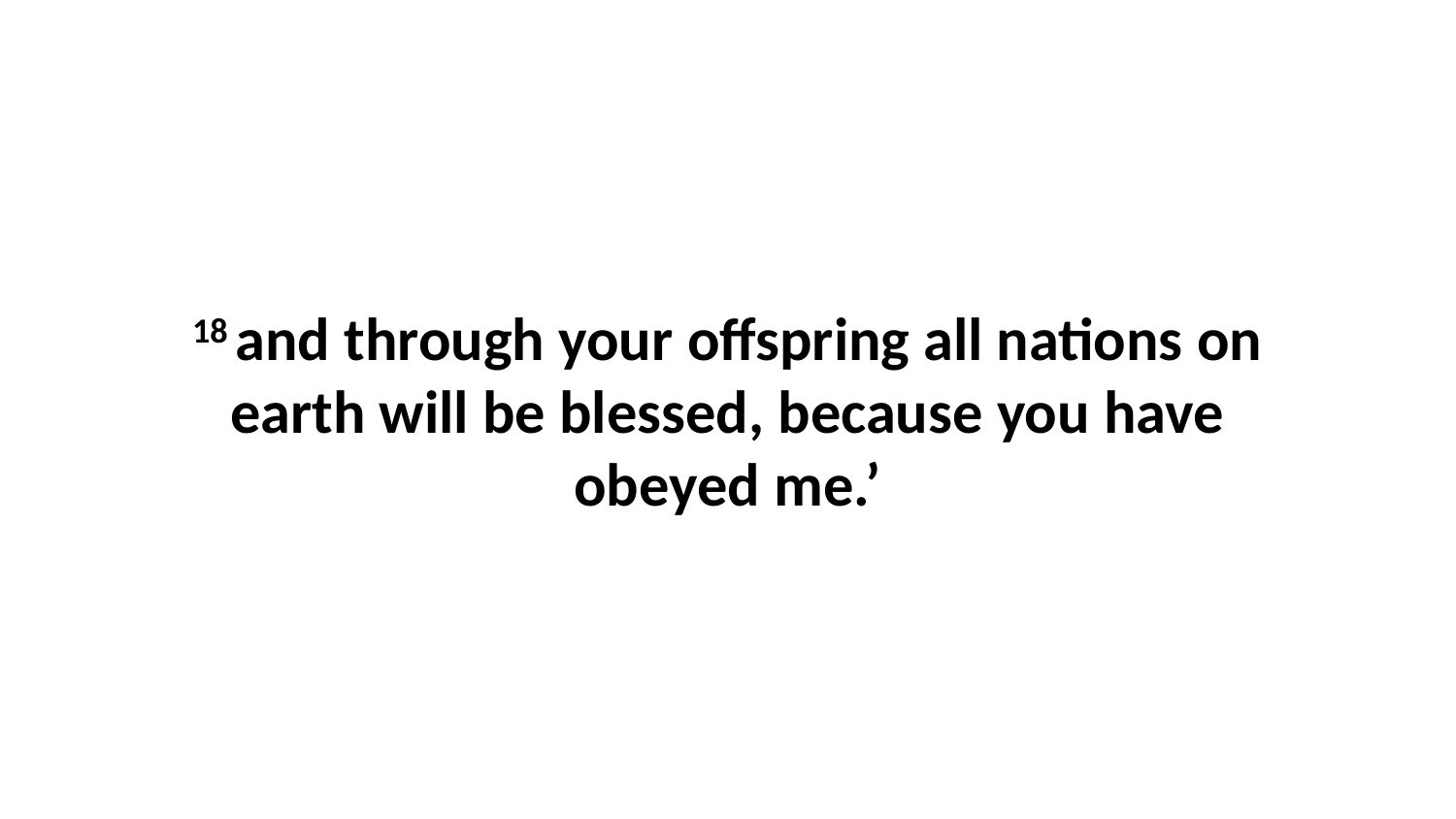

18 and through your offspring all nations on earth will be blessed, because you have obeyed me.’